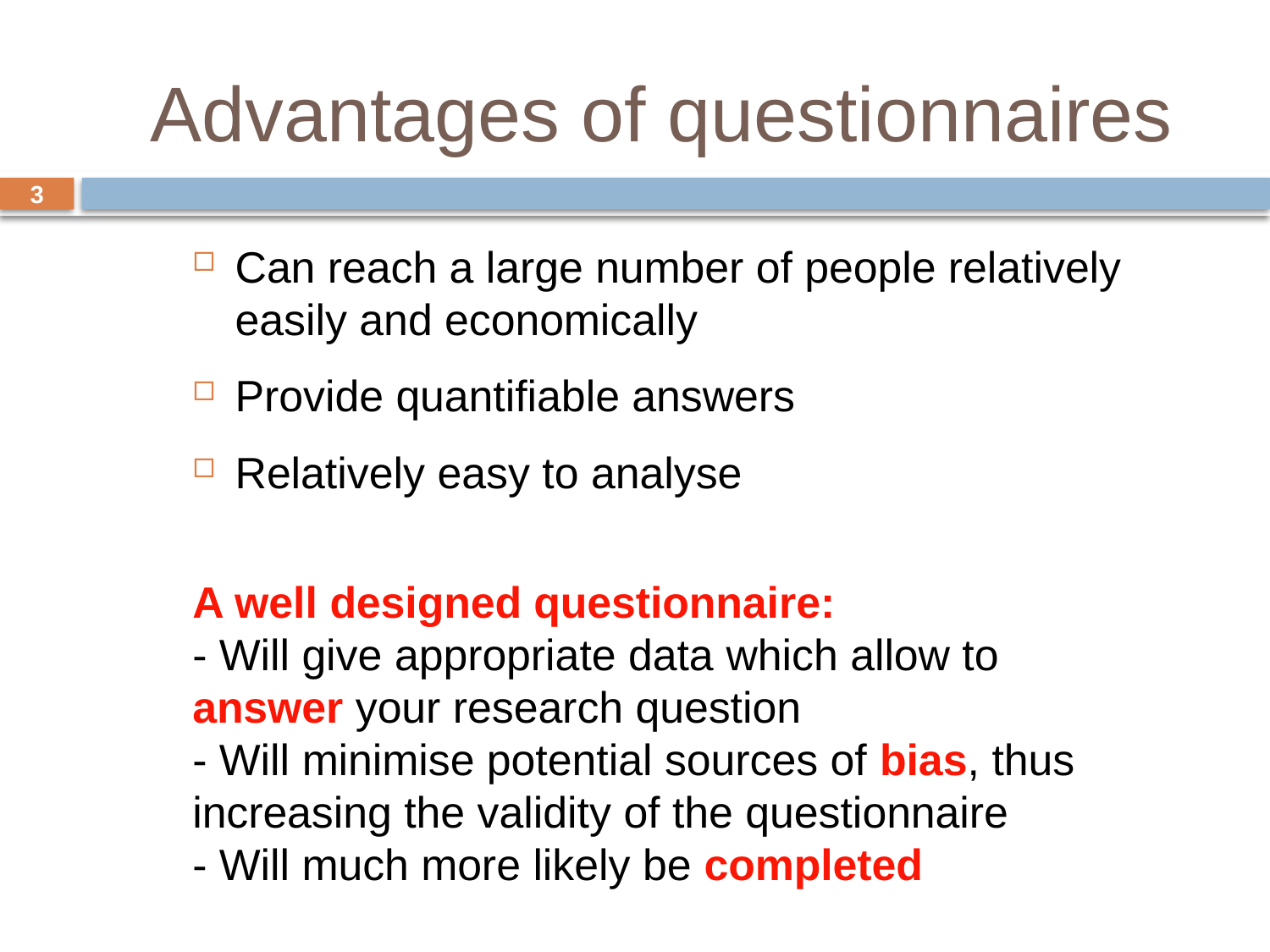

Advantages of questionnaires
3
Can reach a large number of people relatively easily and economically
Provide quantifiable answers
Relatively easy to analyse

A well designed questionnaire:
- Will give appropriate data which allow to answer your research question
- Will minimise potential sources of bias, thus increasing the validity of the questionnaire
- Will much more likely be completed